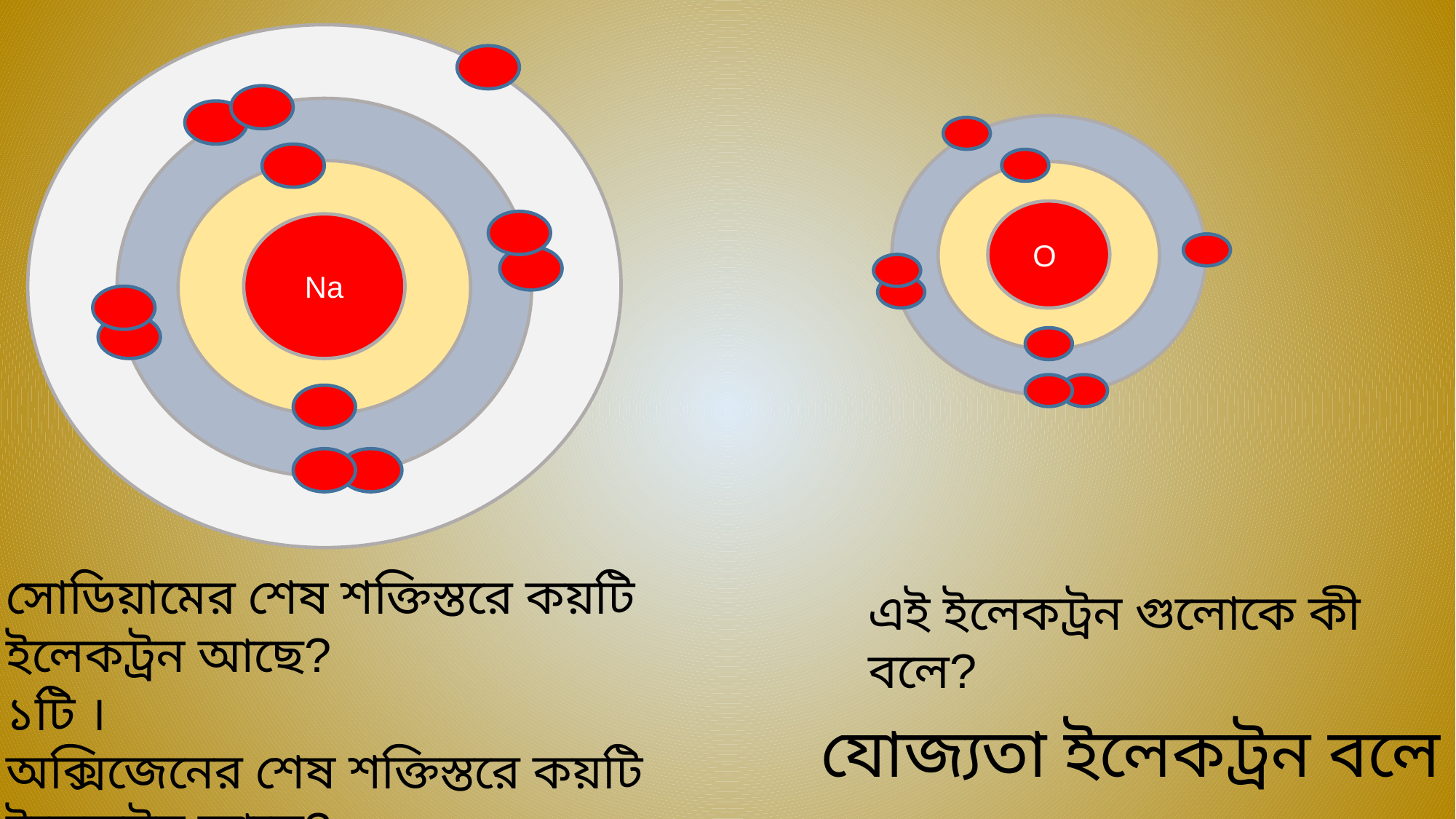

Na

O

সোডিয়ামের শেষ শক্তিস্তরে কয়টি ইলেকট্রন আছে?
১টি ।
অক্সিজেনের শেষ শক্তিস্তরে কয়টি ইলেকট্রন আছে?
৬টি
এই ইলেকট্রন গুলোকে কী বলে?
যোজ্যতা ইলেকট্রন বলে